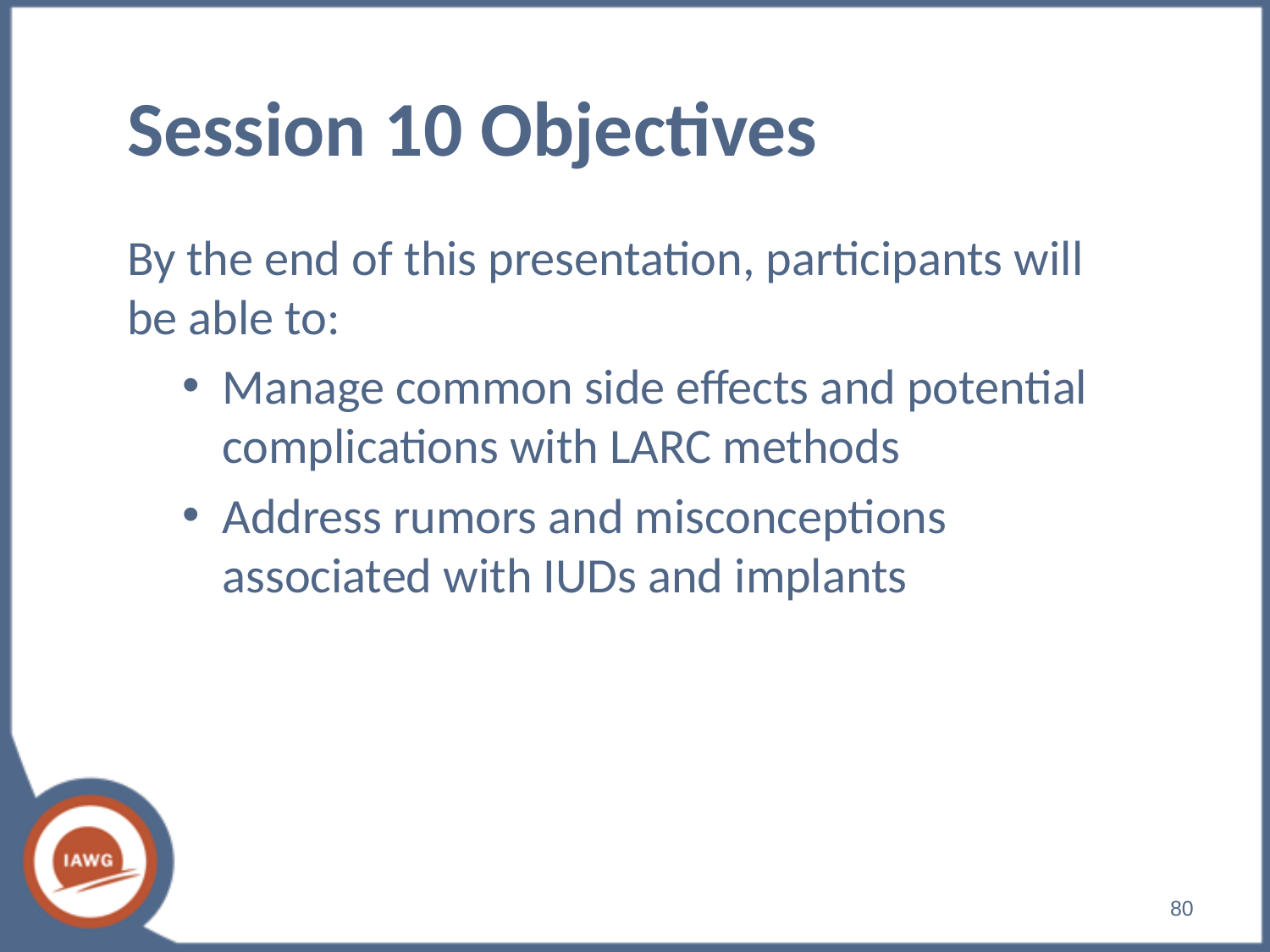

# Session 10 Objectives
By the end of this presentation, participants will be able to:
Manage common side effects and potential complications with LARC methods
Address rumors and misconceptions associated with IUDs and implants

80